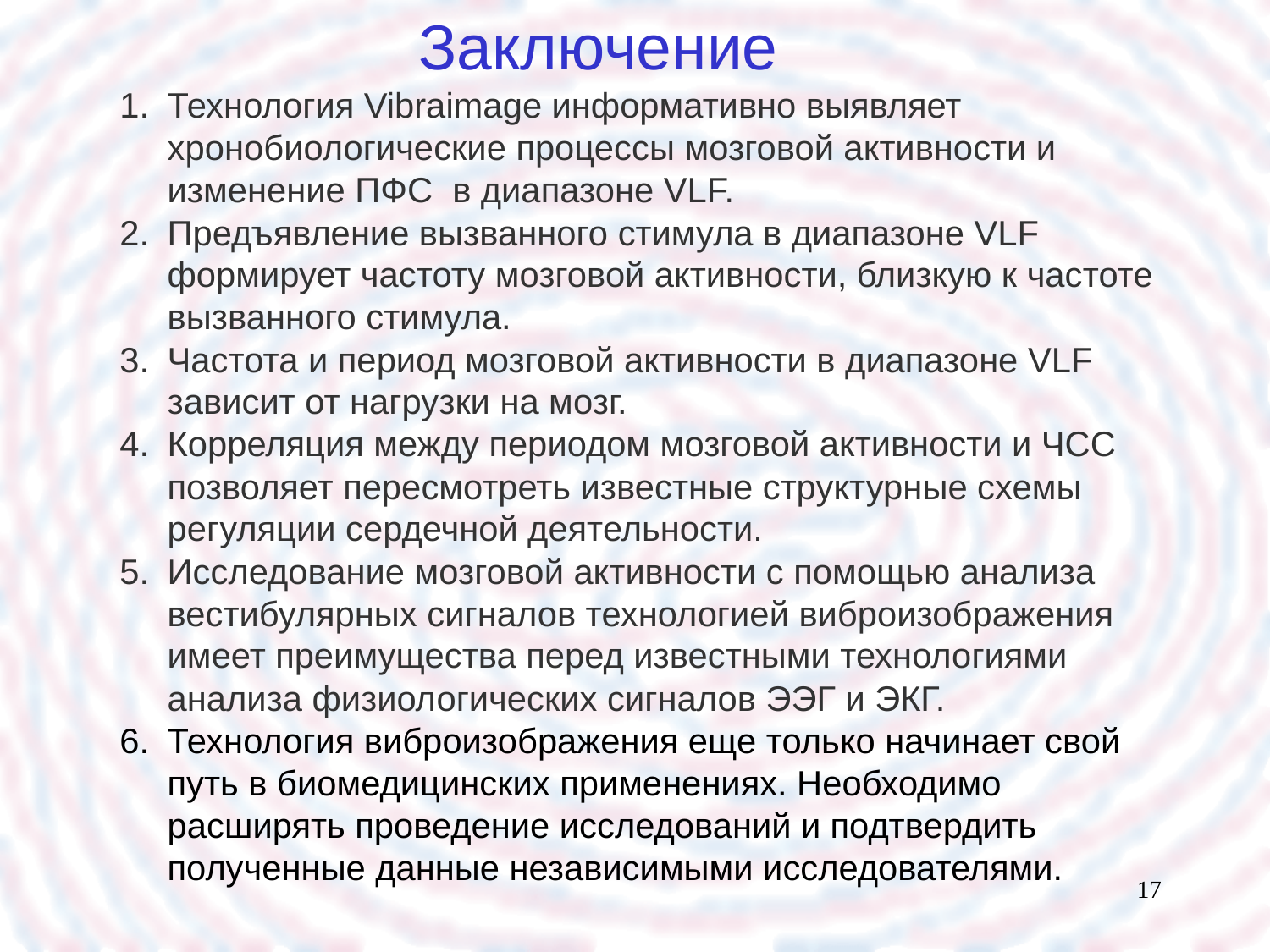

Заключение
Технология Vibraimage информативно выявляет хронобиологические процессы мозговой активности и изменение ПФС  в диапазоне VLF.
Предъявление вызванного стимула в диапазоне VLF формирует частоту мозговой активности, близкую к частоте вызванного стимула.
Частота и период мозговой активности в диапазоне VLF зависит от нагрузки на мозг.
Корреляция между периодом мозговой активности и ЧСС позволяет пересмотреть известные структурные схемы регуляции сердечной деятельности.
Исследование мозговой активности с помощью анализа вестибулярных сигналов технологией виброизображения имеет преимущества перед известными технологиями анализа физиологических сигналов ЭЭГ и ЭКГ.
Технология виброизображения еще только начинает свой путь в биомедицинских применениях. Необходимо расширять проведение исследований и подтвердить полученные данные независимыми исследователями.
17